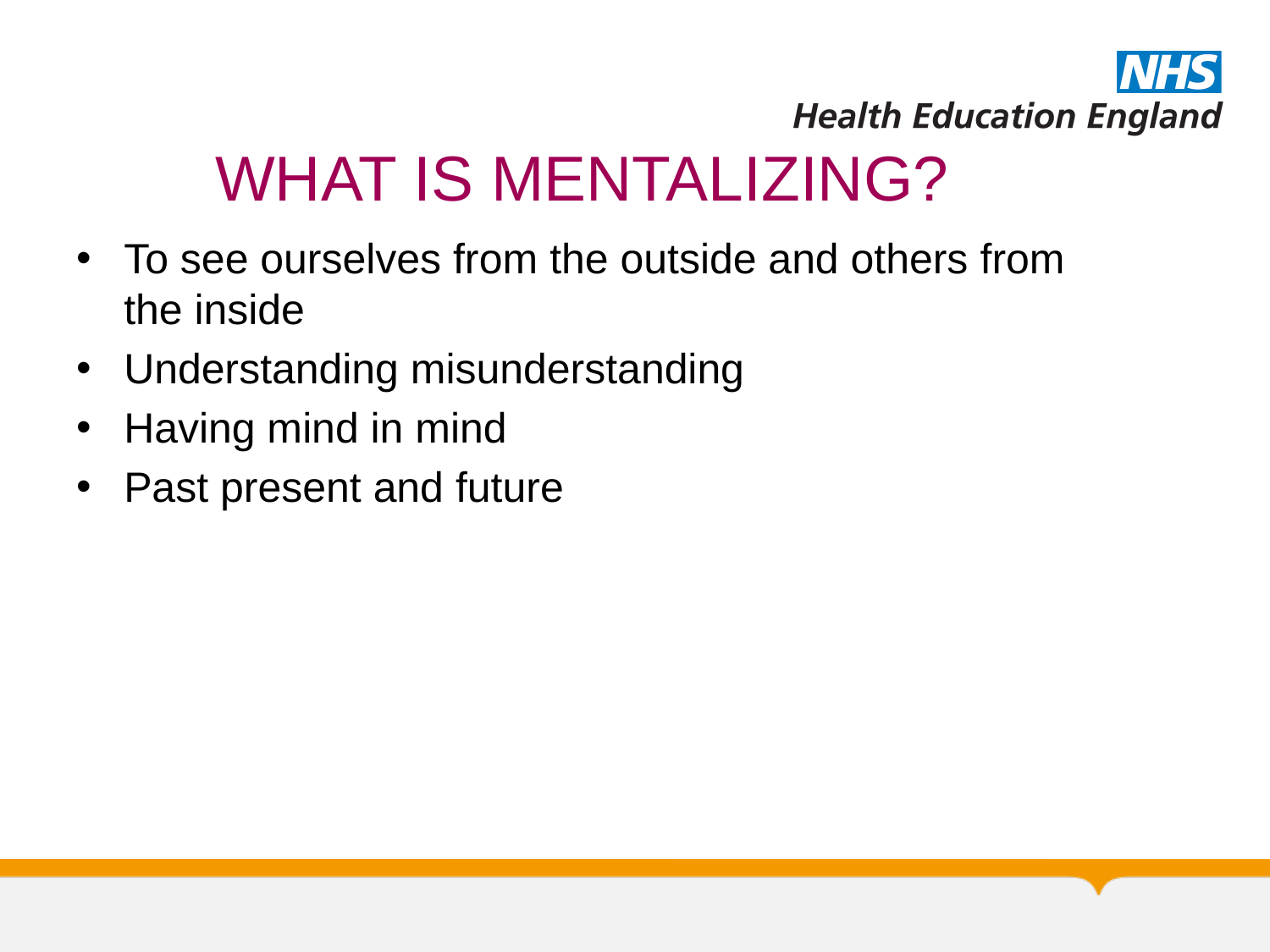

# WHAT IS MENTALIZING?
To see ourselves from the outside and others from the inside
Understanding misunderstanding
Having mind in mind
Past present and future